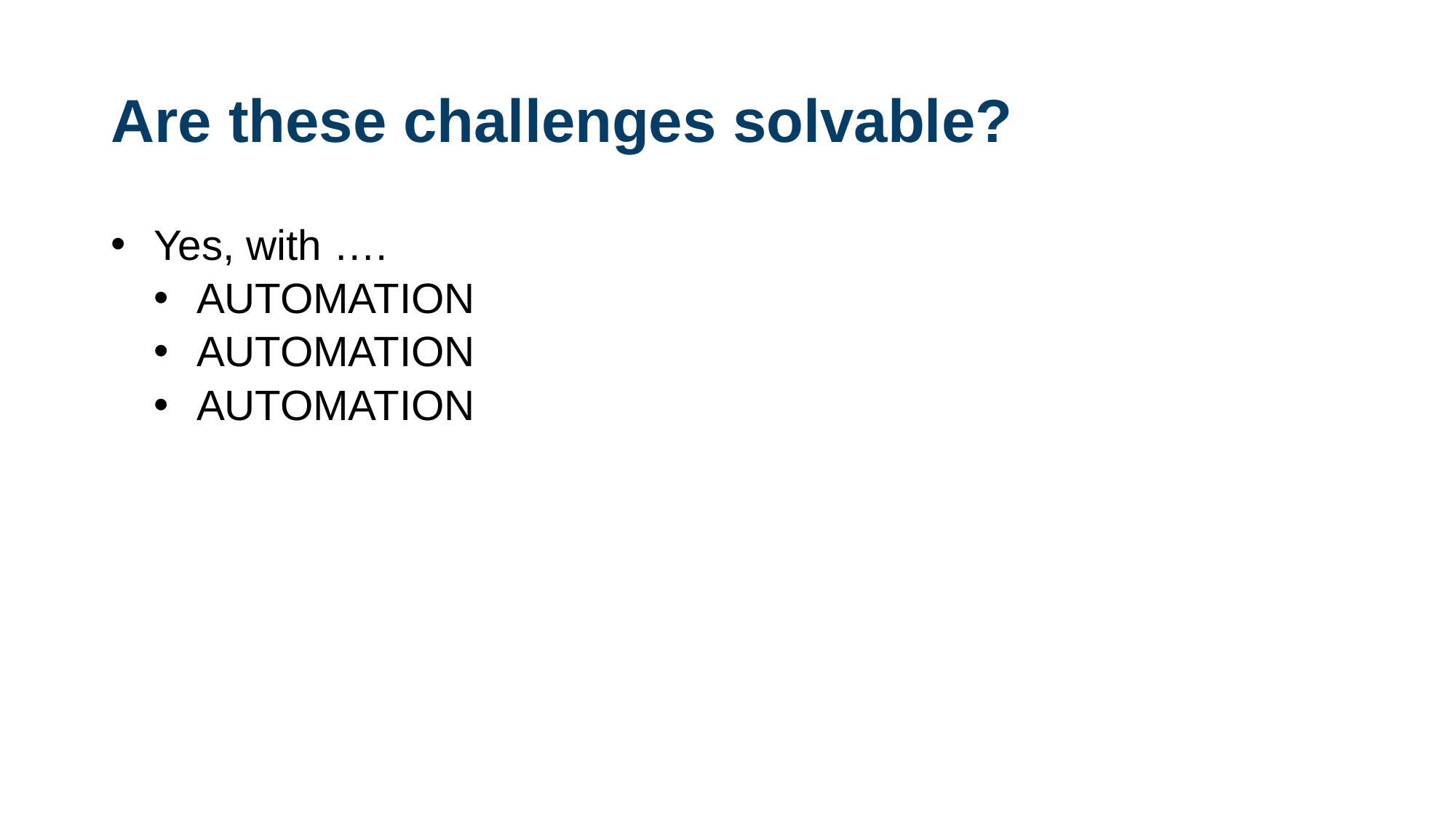

# Are these challenges solvable?

Yes, with ….
AUTOMATION
AUTOMATION
AUTOMATION